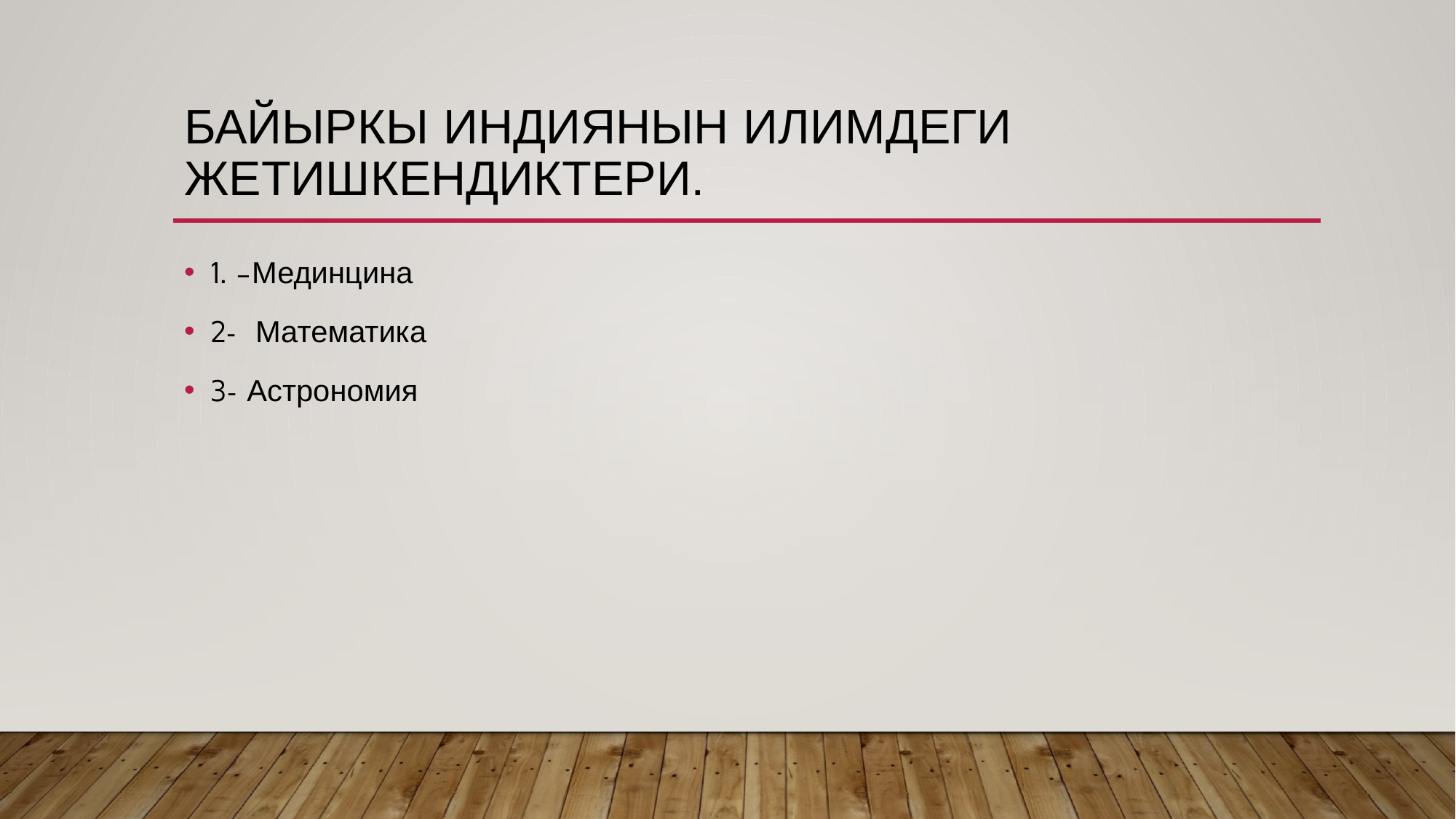

# Байыркы Индиянын илимдеги жетишкендиктери.
1. –Мединцина
2-  Математика
3- Астрономия